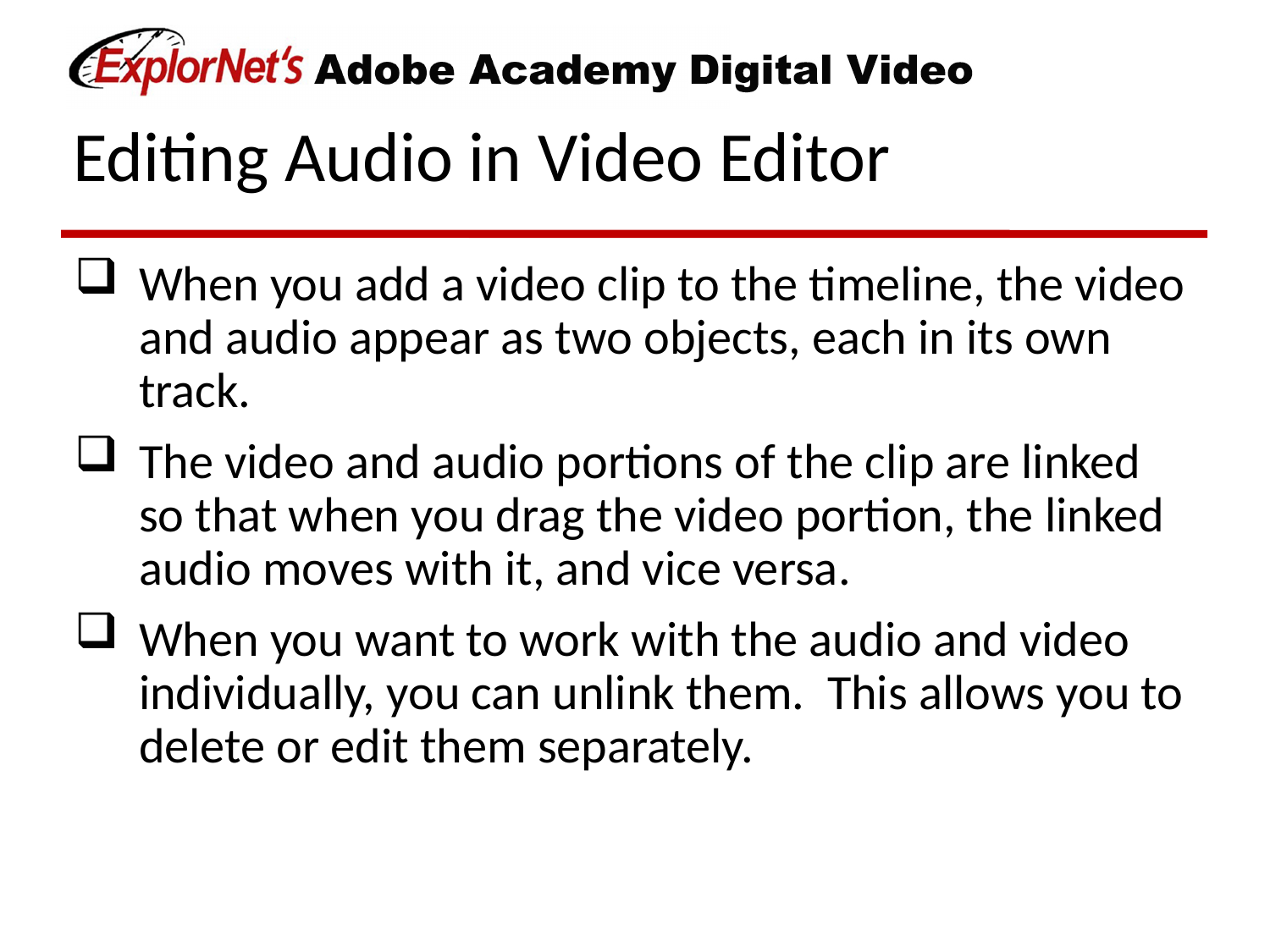

# Editing Audio in Video Editor
When you add a video clip to the timeline, the video and audio appear as two objects, each in its own track.
The video and audio portions of the clip are linked so that when you drag the video portion, the linked audio moves with it, and vice versa.
When you want to work with the audio and video individually, you can unlink them.  This allows you to delete or edit them separately.